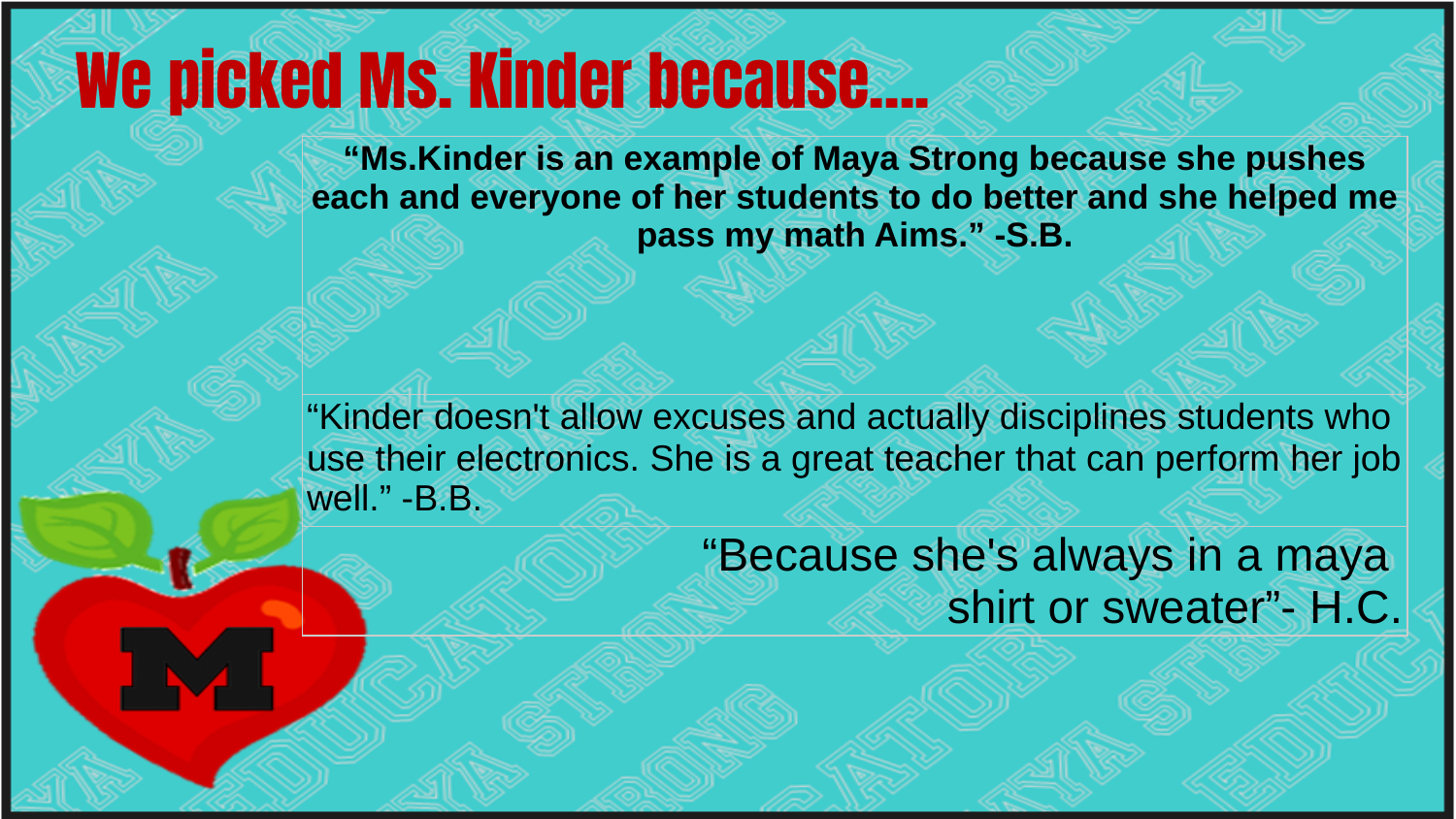

We picked Ms. Kinder because….
| “Ms.Kinder is an example of Maya Strong because she pushes each and everyone of her students to do better and she helped me pass my math Aims.” -S.B. |
| --- |
| “Kinder doesn't allow excuses and actually disciplines students who use their electronics. She is a great teacher that can perform her job well.” -B.B. |
| “Because she's always in a maya shirt or sweater”- H.C. |